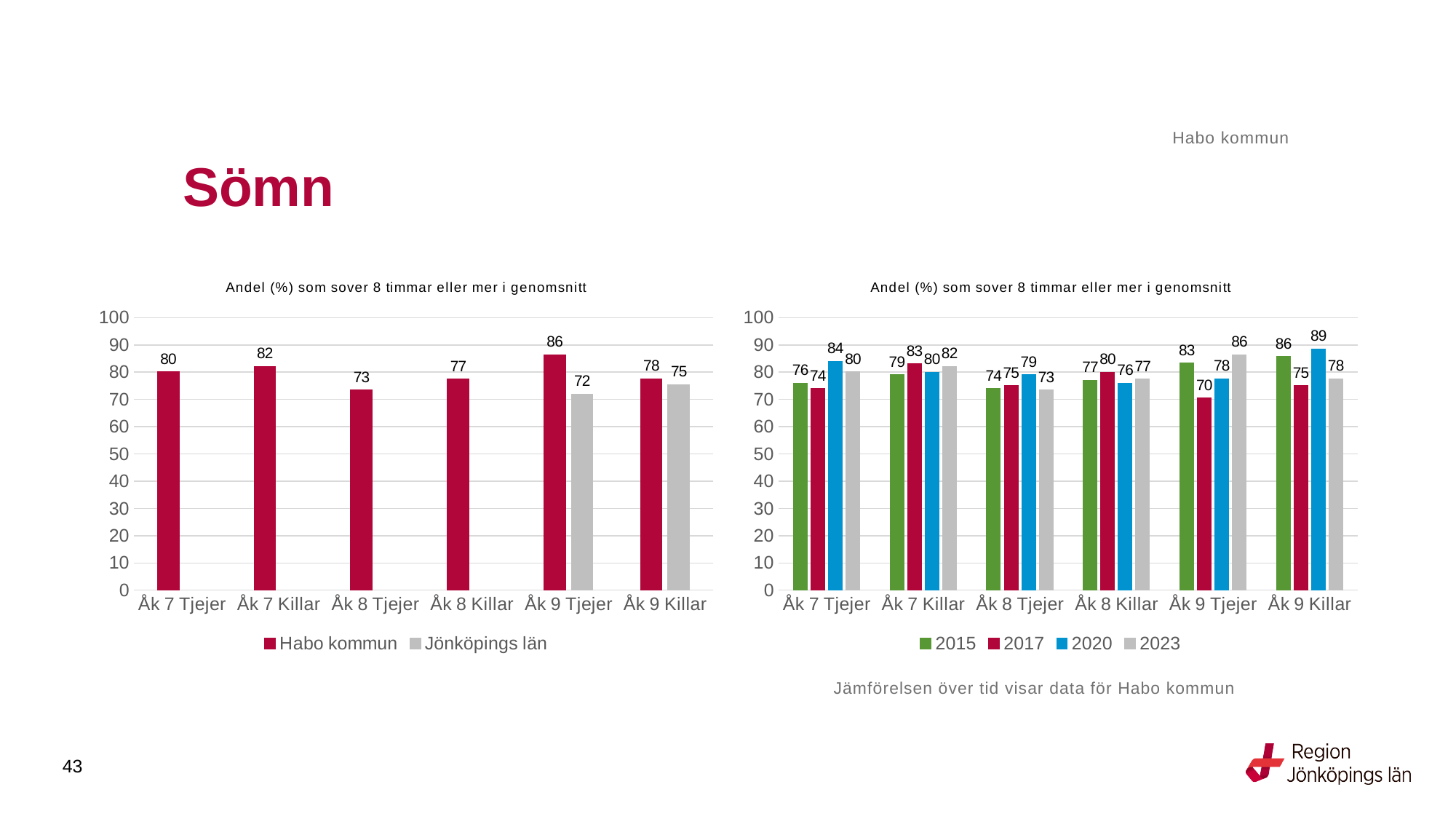

Habo kommun
# Sömn

### Chart: Andel (%) som sover 8 timmar eller mer i genomsnitt

| Category | Habo kommun | Jönköpings län |
|---|---|---|
| Åk 7 Tjejer | 80.2083 | None |
| Åk 7 Killar | 82.1429 | None |
| Åk 8 Tjejer | 73.4375 | None |
| Åk 8 Killar | 77.4194 | None |
| Åk 9 Tjejer | 86.3636 | 71.9411 |
| Åk 9 Killar | 77.6119 | 75.3886 |

### Chart: Andel (%) som sover 8 timmar eller mer i genomsnitt

| Category | 2015 | 2017 | 2020 | 2023 |
|---|---|---|---|---|
| Åk 7 Tjejer | 76.0 | 74.0 | 84.0 | 80.2083 |
| Åk 7 Killar | 79.0 | 83.0 | 80.0 | 82.1429 |
| Åk 8 Tjejer | 74.0 | 75.0 | 79.0 | 73.4375 |
| Åk 8 Killar | 77.0 | 80.0 | 76.0 | 77.4194 |
| Åk 9 Tjejer | 83.3333 | 70.4545 | 77.5862 | 86.3636 |
| Åk 9 Killar | 85.7143 | 75.0 | 88.5246 | 77.6119 |
Jämförelsen över tid visar data för Habo kommun
43